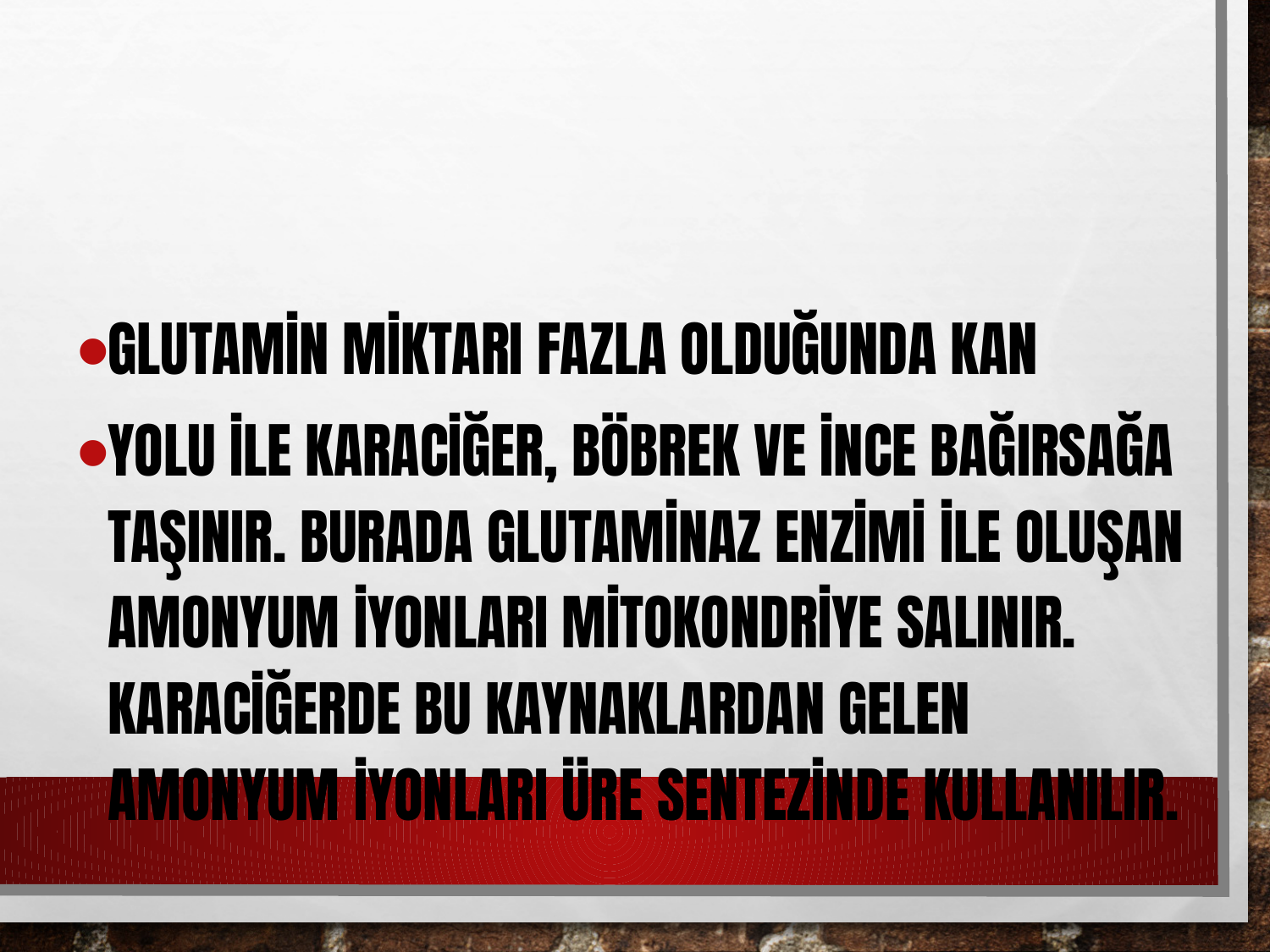

Glutamin miktarı fazla olduğunda kan
yolu ile karaciğer, böbrek ve ince bağırsağa taşınır. Burada glutaminaz enzimi ile oluşan amonyum iyonları mitokondriye salınır. Karaciğerde bu kaynaklardan gelen amonyum iyonları üre sentezinde kullanılır.